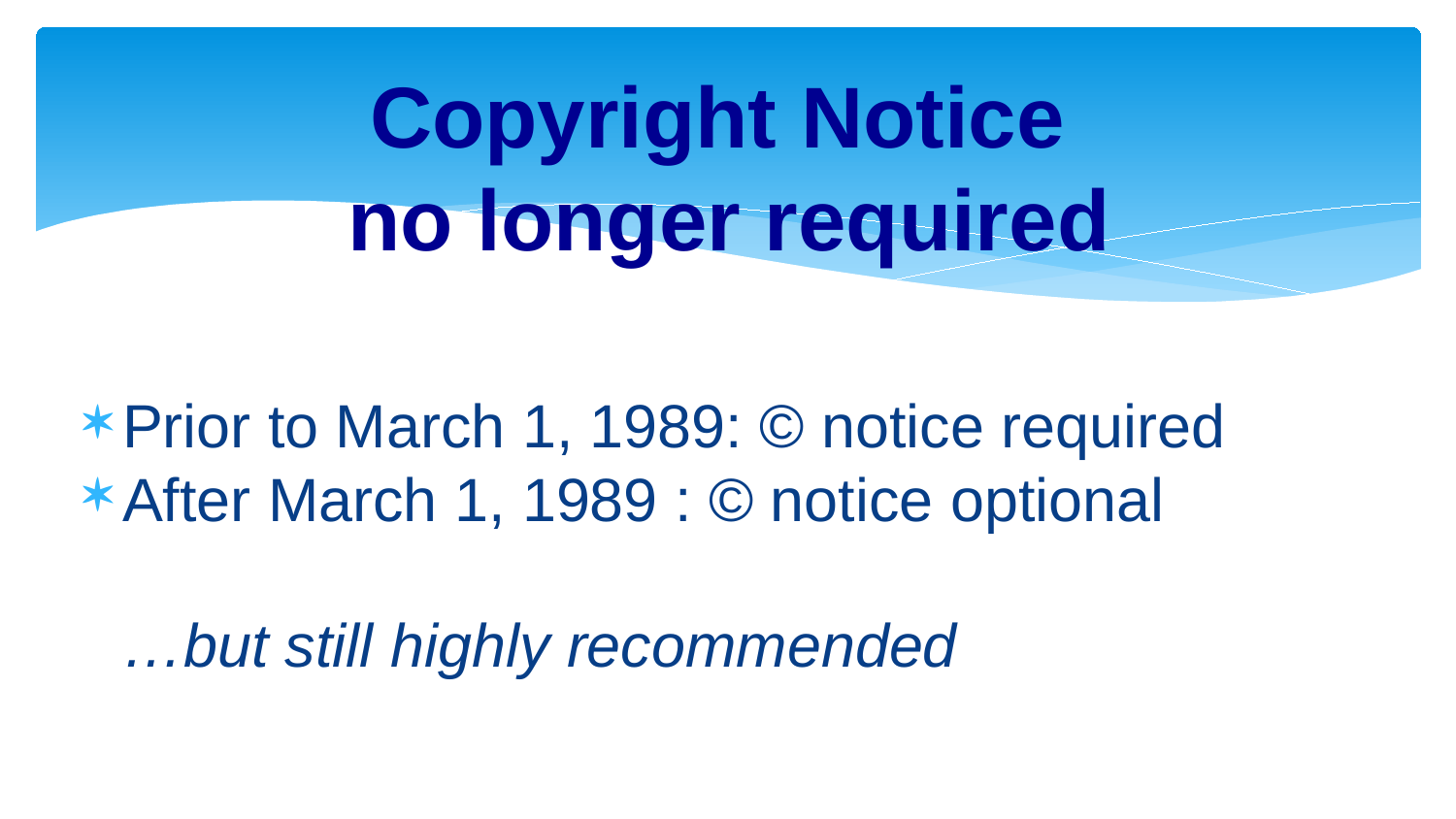

# Copyright Notice no longer required
Prior to March 1, 1989: © notice required
After March 1, 1989 : © notice optional

		…but still highly recommended